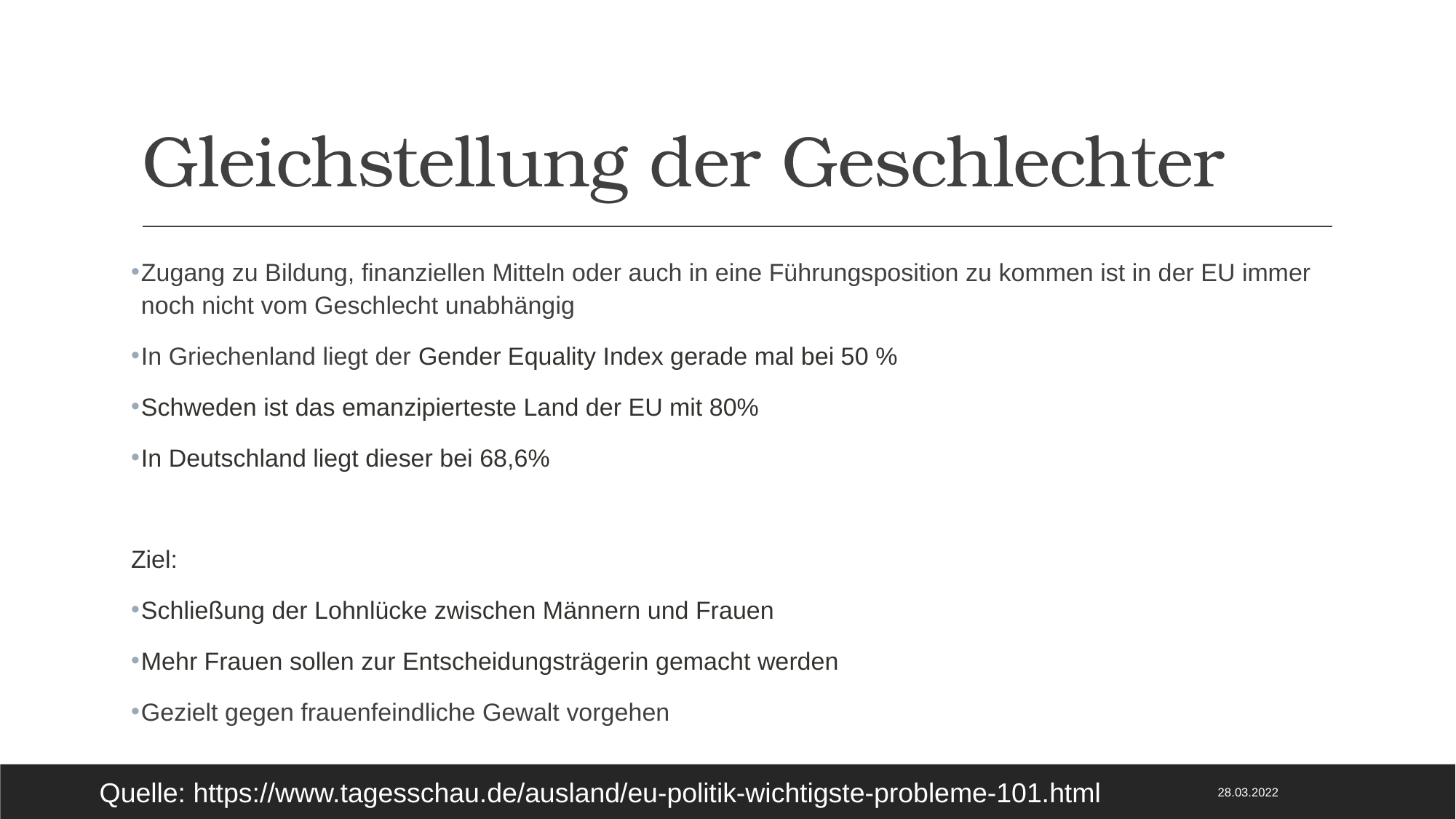

# Gleichstellung der Geschlechter
Zugang zu Bildung, finanziellen Mitteln oder auch in eine Führungsposition zu kommen ist in der EU immer noch nicht vom Geschlecht unabhängig
In Griechenland liegt der Gender Equality Index gerade mal bei 50 %
Schweden ist das emanzipierteste Land der EU mit 80%
In Deutschland liegt dieser bei 68,6%

Ziel:
Schließung der Lohnlücke zwischen Männern und Frauen
Mehr Frauen sollen zur Entscheidungsträgerin gemacht werden
Gezielt gegen frauenfeindliche Gewalt vorgehen
Quelle: https://www.tagesschau.de/ausland/eu-politik-wichtigste-probleme-101.html
28.03.2022